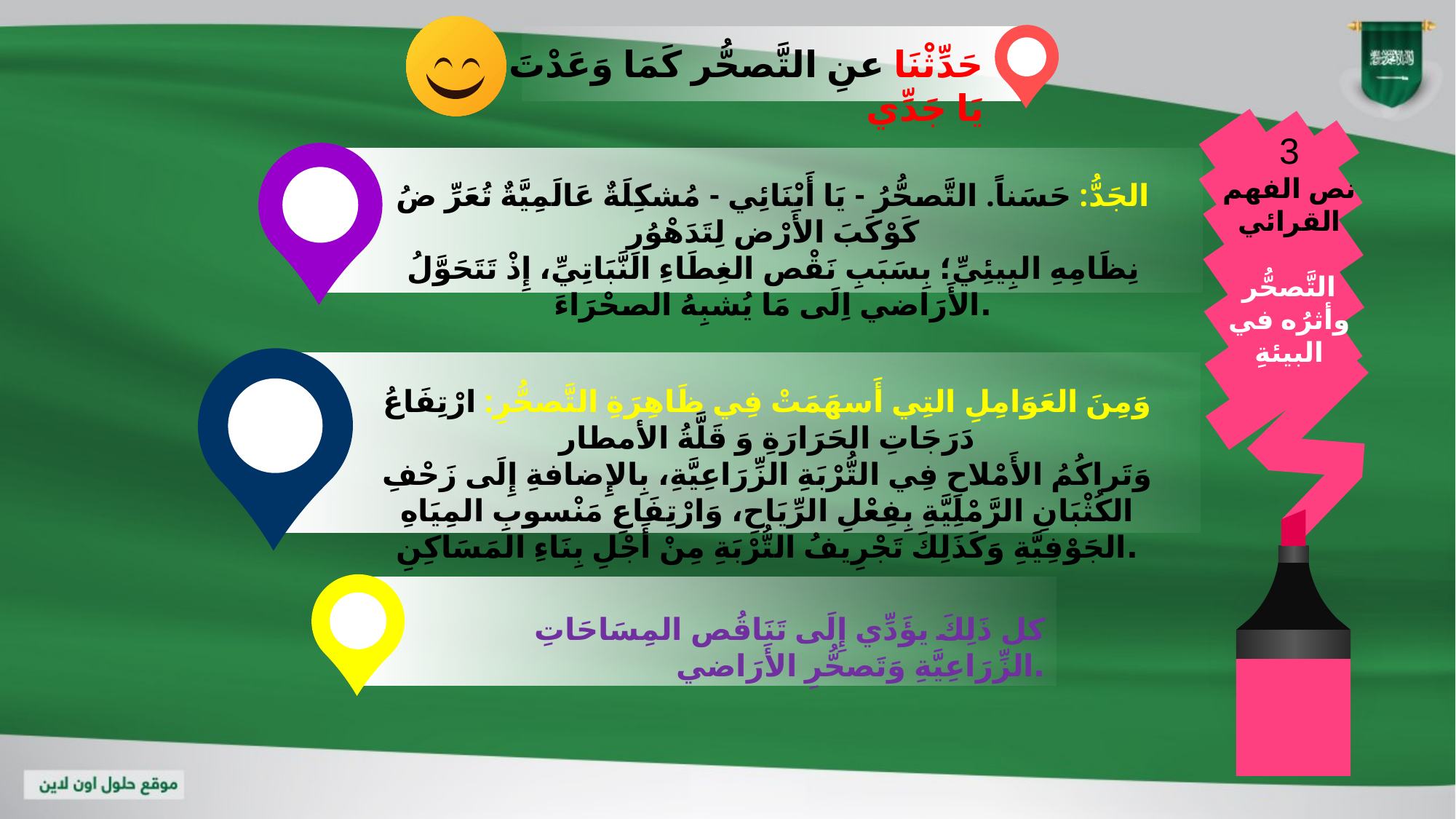

حَدِّثْنَا عنِ التَّصحُّر كَمَا وَعَدْتَ يَا جَدِّي
3
نص الفهم القرائي

التَّصحُّر وأثرُه في البيئةِ

الجَدُّ: حَسَناً. التَّصحُّرُ - يَا أَبْنَائِي - مُشكِلَةٌ عَالَمِيَّةٌ تُعَرِّ ضُ كَوْكَبَ الأَرْض لِتَدَهْوُرِ
نِظَامِهِ البِيئِيِّ؛ بِسَبَبِ نَقْص الغِطَاءِ النَّبَاتِيِّ، إِذْ تَتَحَوَّلُ الأَرَاضي اِلَى مَا يُشبِهُ الصحْرَاءَ.

وَمِنَ العَوَامِلِ التِي أَسهَمَتْ فِي ظَاهِرَةِ التَّصحُّرِ: ارْتِفَاعُ دَرَجَاتِ الحَرَارَةِ وَ قَلَّةُ الأمطار
وَتَراكُمُ الأَمْلاحِ فِي التُّرْبَةِ الزِّرَاعِيَّةِ، بِالإِضافةِ إِلَى زَحْفِ الكُثْبَانِ الرَّمْلِيَّةِ بِفِعْلِ الرِّيَاحِ، وَارْتِفَاعِ مَنْسوبِ المِيَاهِ الجَوْفِيَّةِ وَكَذَلِكَ تَجْرِيفُ التُّرْبَةِ مِنْ أَجْلِ بِنَاءِ المَسَاكِنِ.

كل ذَلِكَ يؤَدِّي إِلَى تَنَاقُص المِسَاحَاتِ الزِّرَاعِيَّةِ وَتَصحُّرِ الأَرَاضي.